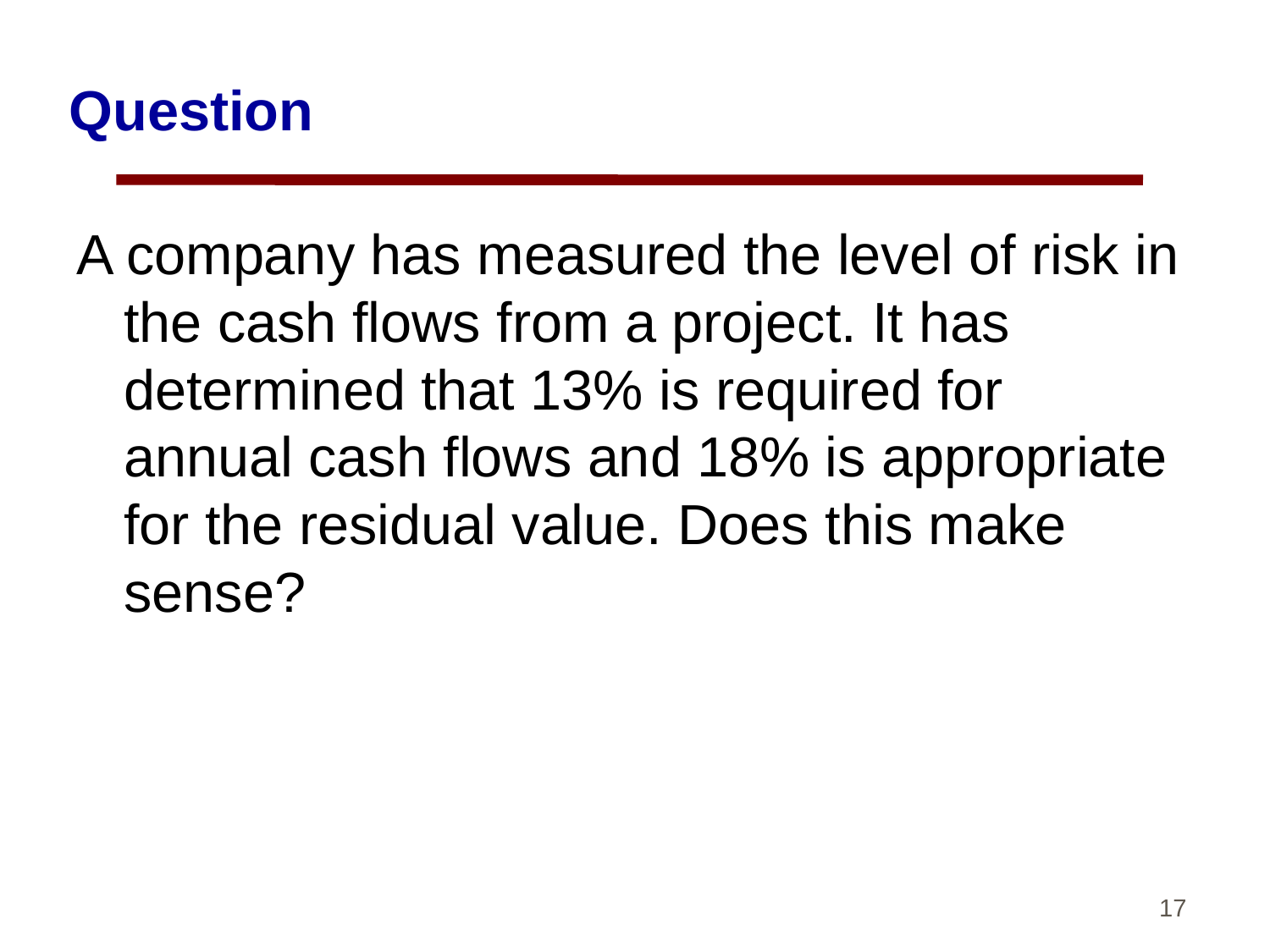

# Question
A company has measured the level of risk in the cash flows from a project. It has determined that 13% is required for annual cash flows and 18% is appropriate for the residual value. Does this make sense?
17